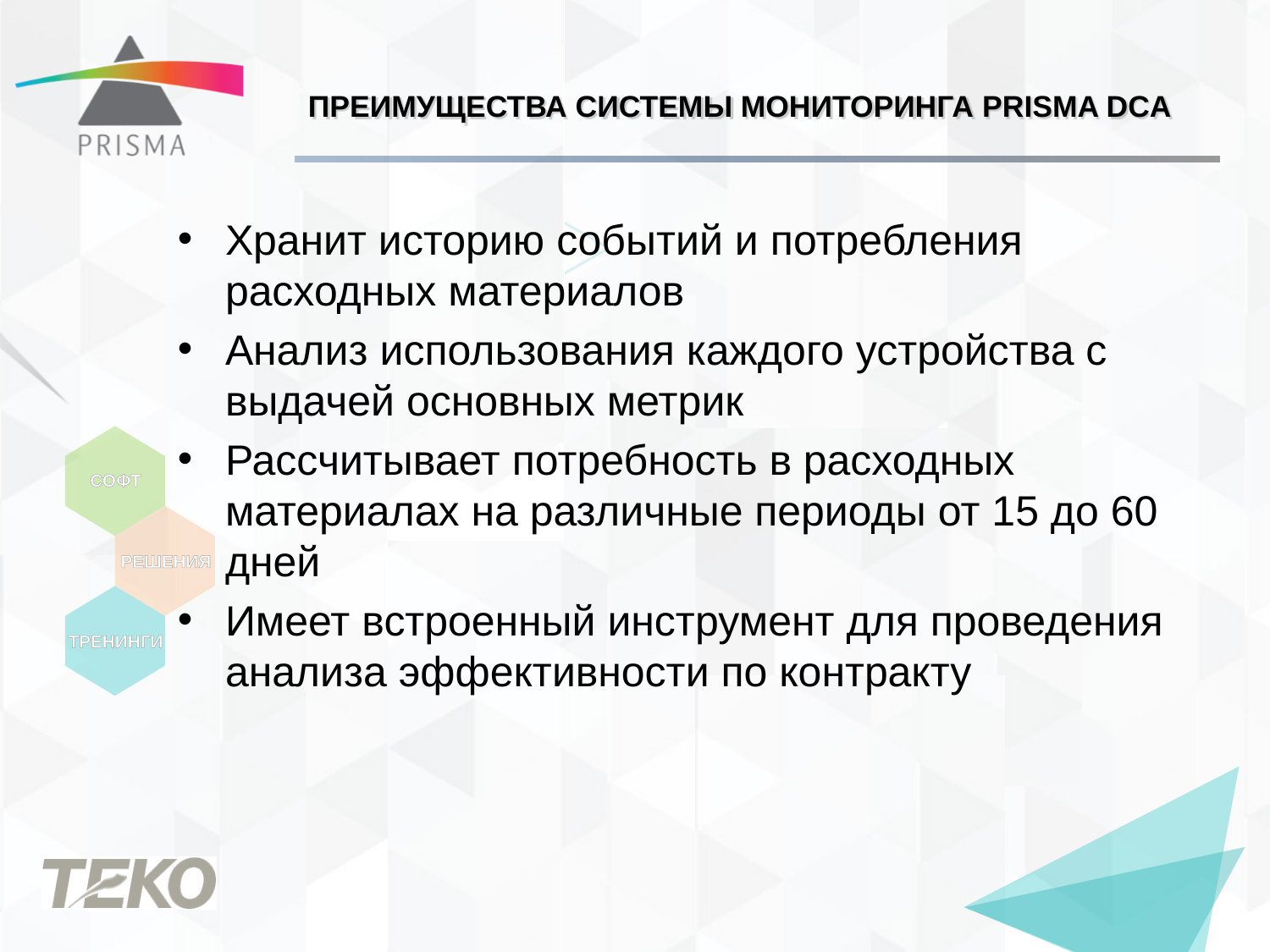

# Преимущества системы мониторинга PriSma DCA
Хранит историю событий и потребления расходных материалов
Анализ использования каждого устройства с выдачей основных метрик
Рассчитывает потребность в расходных материалах на различные периоды от 15 до 60 дней
Имеет встроенный инструмент для проведения анализа эффективности по контракту